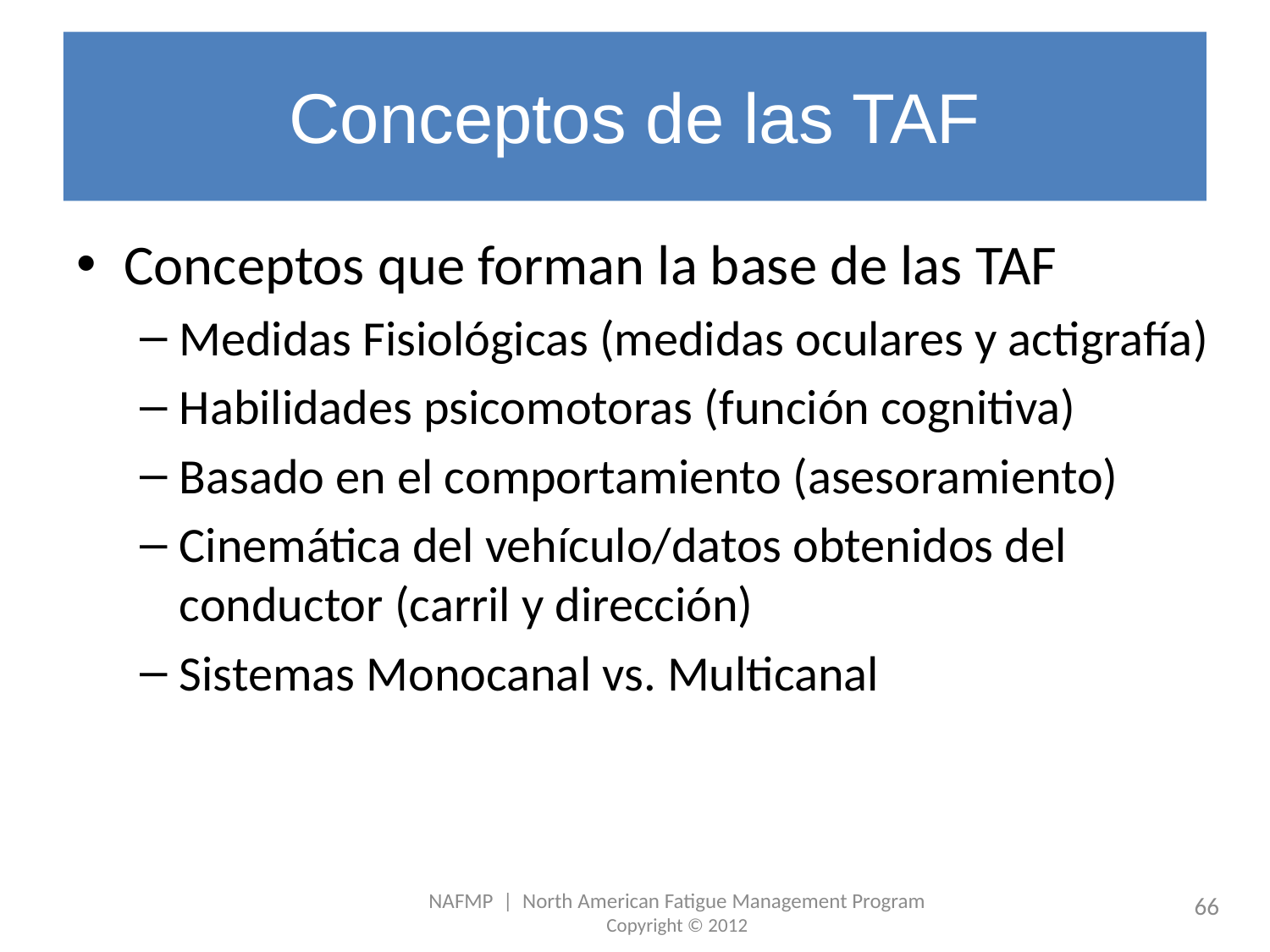

# Conceptos de las TAF
Conceptos que forman la base de las TAF
Medidas Fisiológicas (medidas oculares y actigrafía)
Habilidades psicomotoras (función cognitiva)
Basado en el comportamiento (asesoramiento)
Cinemática del vehículo/datos obtenidos del conductor (carril y dirección)
Sistemas Monocanal vs. Multicanal